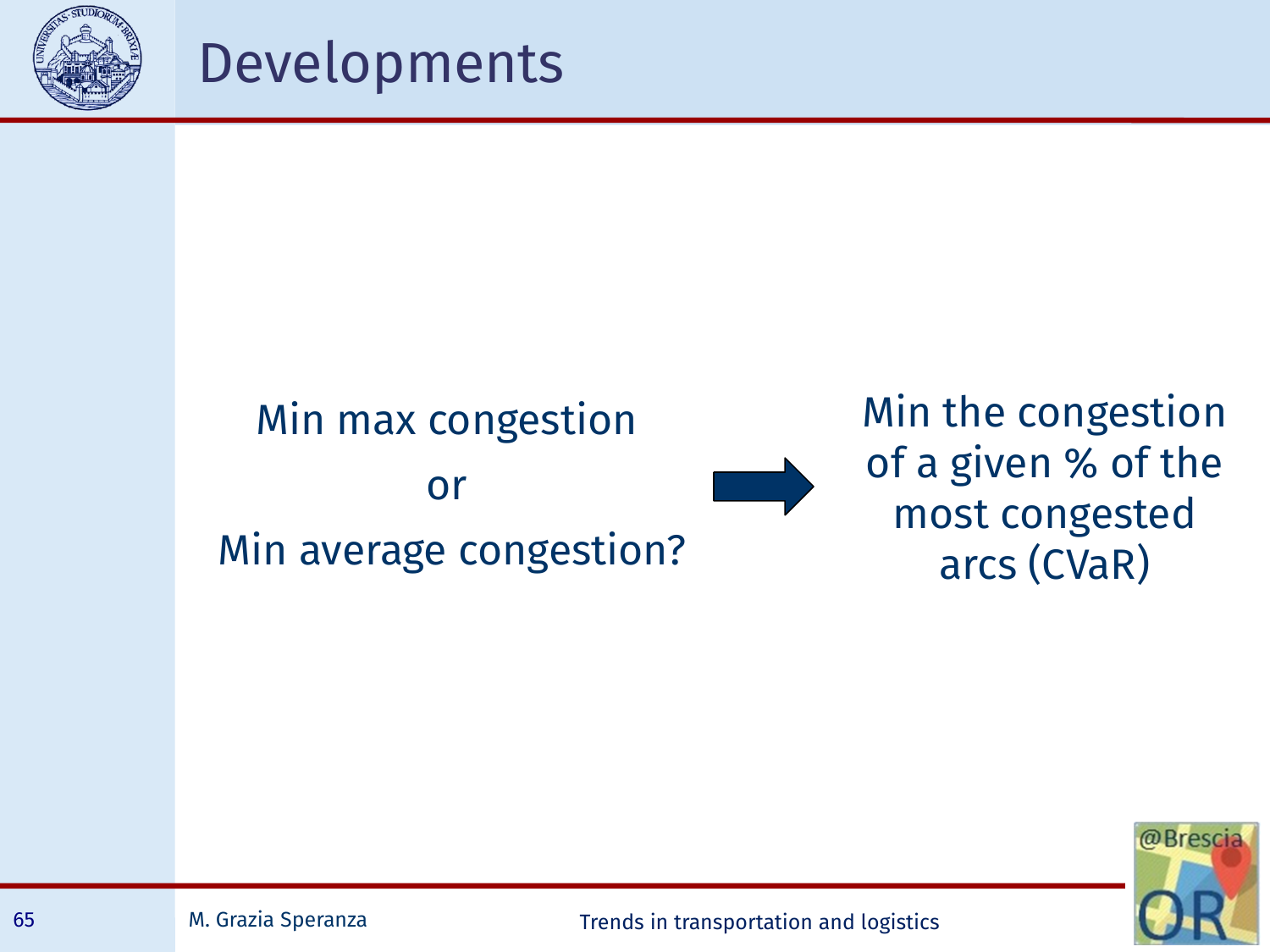

Developments
Min the congestion of a given % of the most congested arcs (CVaR)

Min max congestion
or
Min average congestion?

65
Trends in transportation and logistics